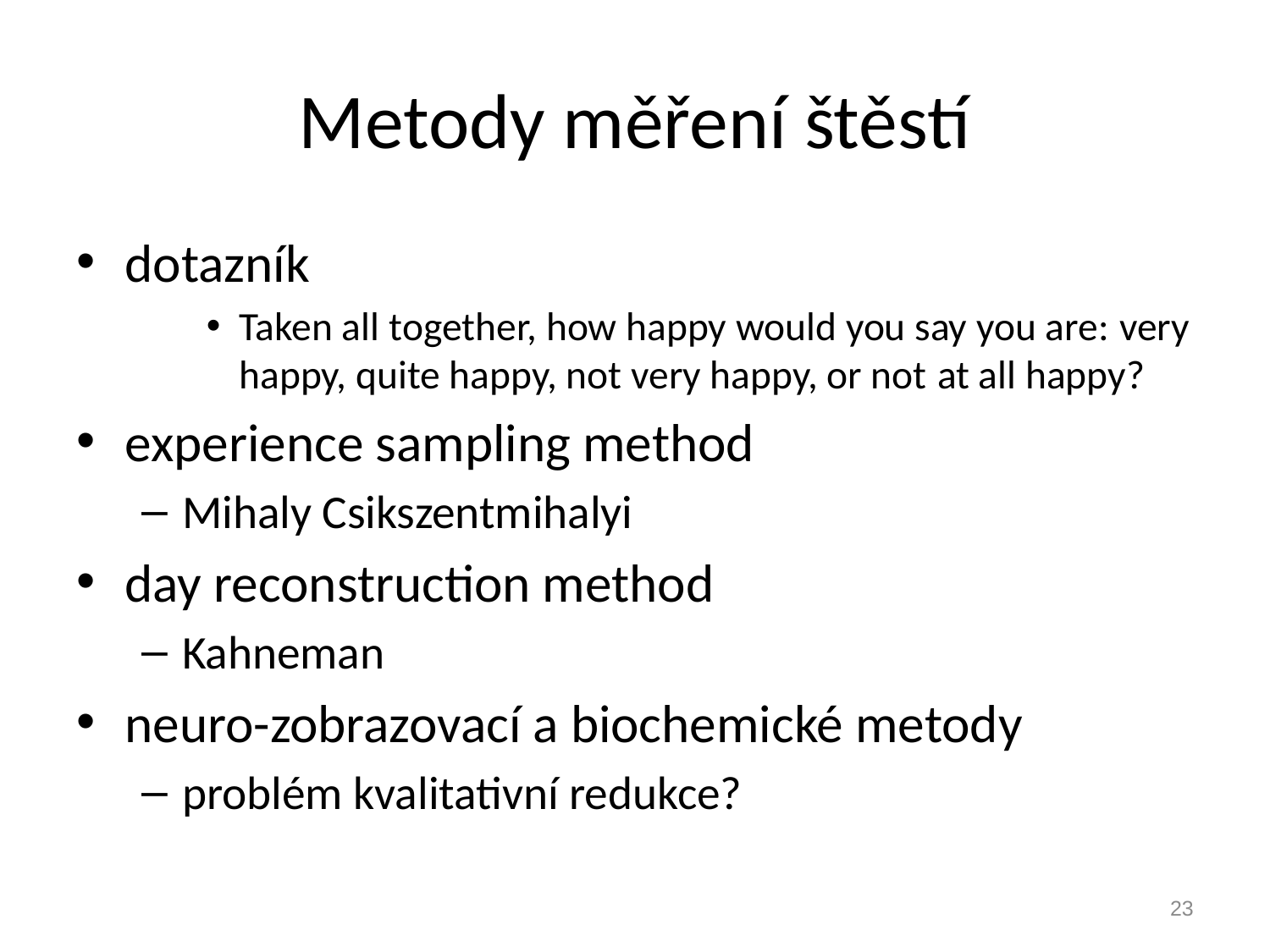

# Metody měření štěstí
dotazník
Taken all together, how happy would you say you are: very happy, quite happy, not very happy, or not at all happy?
experience sampling method
Mihaly Csikszentmihalyi
day reconstruction method
Kahneman
neuro-zobrazovací a biochemické metody
problém kvalitativní redukce?
23